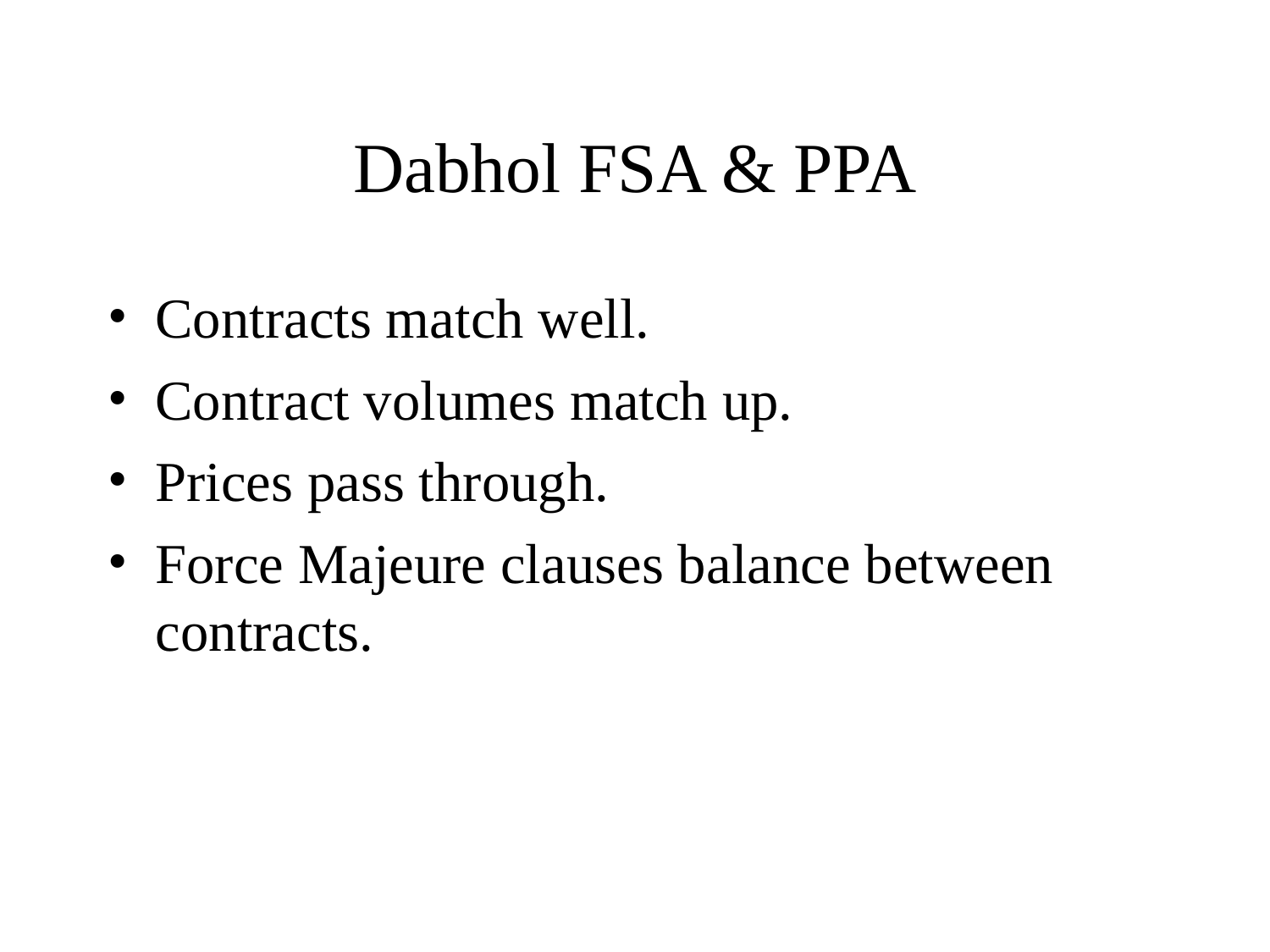

# Dabhol FSA & PPA
Contracts match well.
Contract volumes match up.
Prices pass through.
Force Majeure clauses balance between contracts.